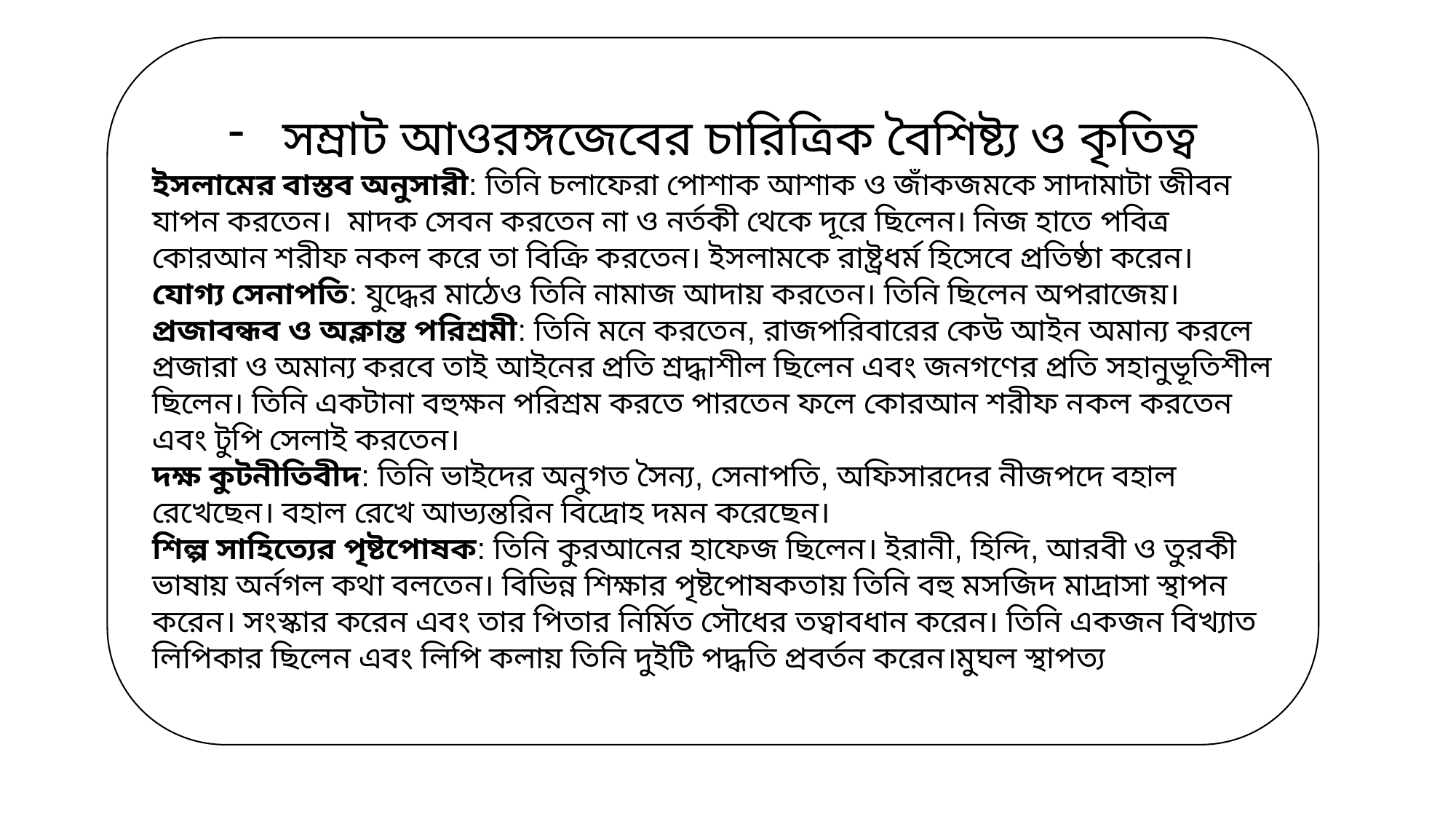

সম্রাট আওরঙ্গজেবের চারিত্রিক বৈশিষ্ট্য ও কৃতিত্ব
ইসলামের বাস্তব অনুসারী: তিনি চলাফেরা পোশাক আশাক ও জাঁকজমকে সাদামাটা জীবন যাপন করতেন।  মাদক সেবন করতেন না ও নর্তকী থেকে দূরে ছিলেন। নিজ হাতে পবিত্র কোরআন শরীফ নকল করে তা বিক্রি করতেন। ইসলামকে রাষ্ট্রধর্ম হিসেবে প্রতিষ্ঠা করেন।
যোগ্য সেনাপতি: যুদ্ধের মাঠেও তিনি নামাজ আদায় করতেন। তিনি ছিলেন অপরাজেয়।
প্রজাবন্ধব ও অক্লান্ত পরিশ্রমী: তিনি মনে করতেন, রাজপরিবারের কেউ আইন অমান্য করলে প্রজারা ও অমান্য করবে তাই আইনের প্রতি শ্রদ্ধাশীল ছিলেন এবং জনগণের প্রতি সহানুভূতিশীল ছিলেন। তিনি একটানা বহুক্ষন পরিশ্রম করতে পারতেন ফলে কোরআন শরীফ নকল করতেন এবং টুপি সেলাই করতেন।
দক্ষ কুটনীতিবীদ: তিনি ভাইদের অনুগত সৈন্য, সেনাপতি, অফিসারদের নীজপদে বহাল রেখেছেন। বহাল রেখে আভ্যন্তরিন বিদ্রোহ দমন করেছেন।
শিল্প সাহিত্যের পৃষ্টপোষক: তিনি কুরআনের হাফেজ ছিলেন। ইরানী, হিন্দি, আরবী ও তুরকী ভাষায় অর্নগল কথা বলতেন। বিভিন্ন শিক্ষার পৃষ্টপোষকতায় তিনি বহু মসজিদ মাদ্রাসা স্থাপন করেন। সংস্কার করেন এবং তার পিতার নির্মিত সৌধের তত্বাবধান করেন। তিনি একজন বিখ্যাত লিপিকার ছিলেন এবং লিপি কলায় তিনি দুইটি পদ্ধতি প্রবর্তন করেন।মুঘল স্থাপত্য